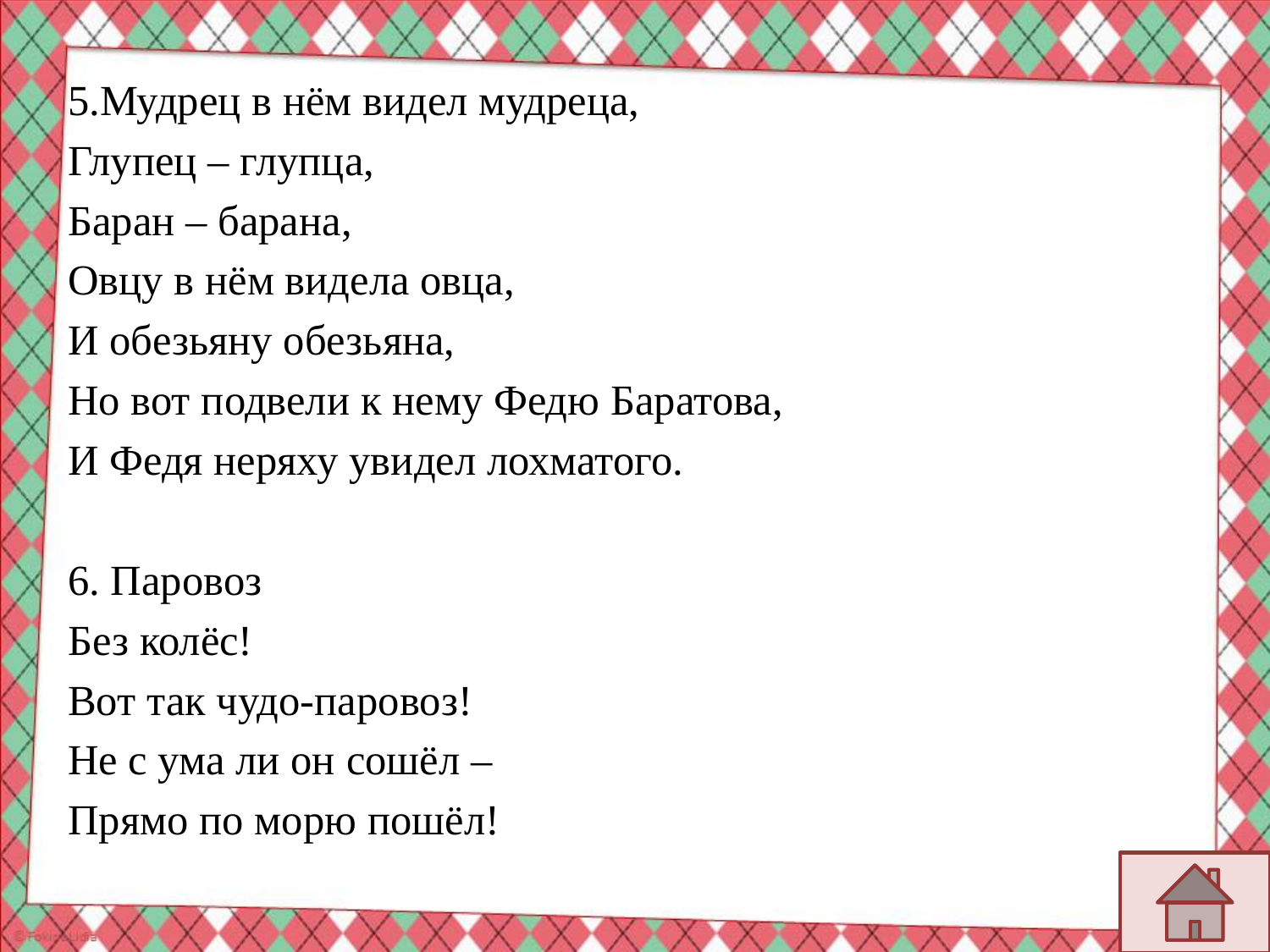

5.Мудрец в нём видел мудреца,
Глупец – глупца,
Баран – барана,
Овцу в нём видела овца,
И обезьяну обезьяна,
Но вот подвели к нему Федю Баратова,
И Федя неряху увидел лохматого.

6. Паровоз
Без колёс!
Вот так чудо-паровоз!
Не с ума ли он сошёл –
Прямо по морю пошёл!